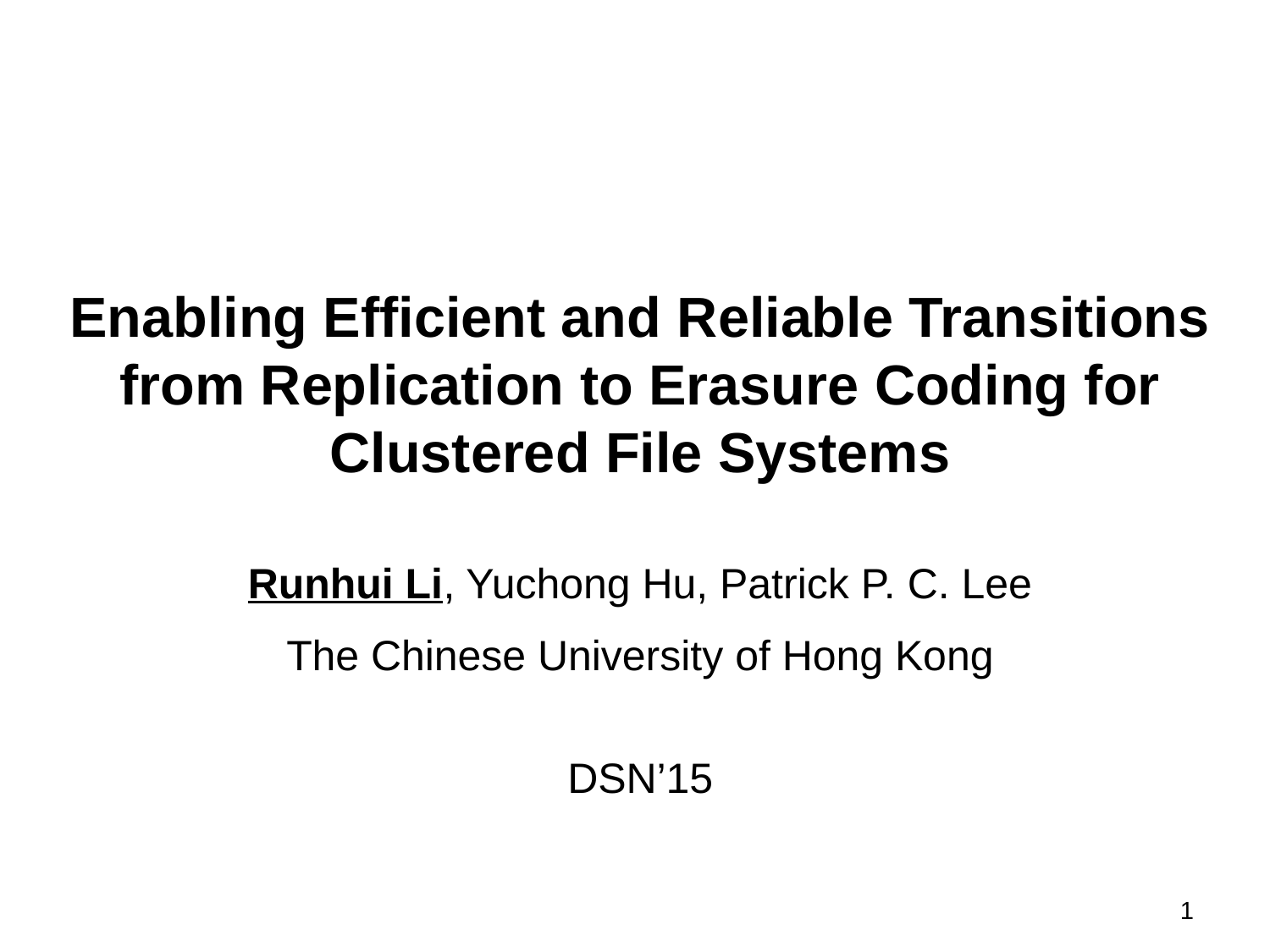

# Enabling Efficient and Reliable Transitions from Replication to Erasure Coding for Clustered File Systems
Runhui Li, Yuchong Hu, Patrick P. C. Lee
The Chinese University of Hong Kong
DSN’15
1